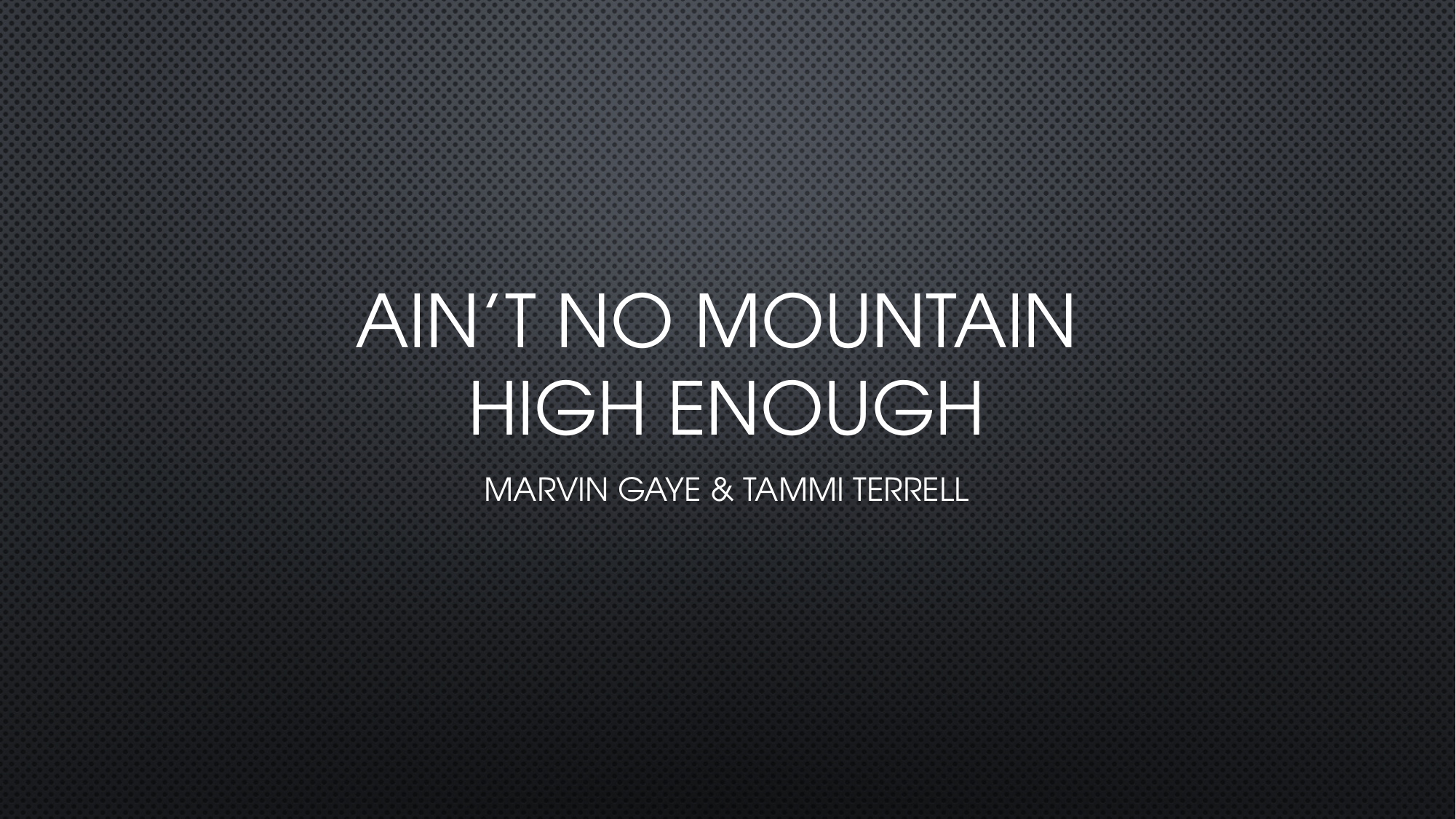

# Ain’t no mountain high enough
Marvin gaye & Tammi Terrell